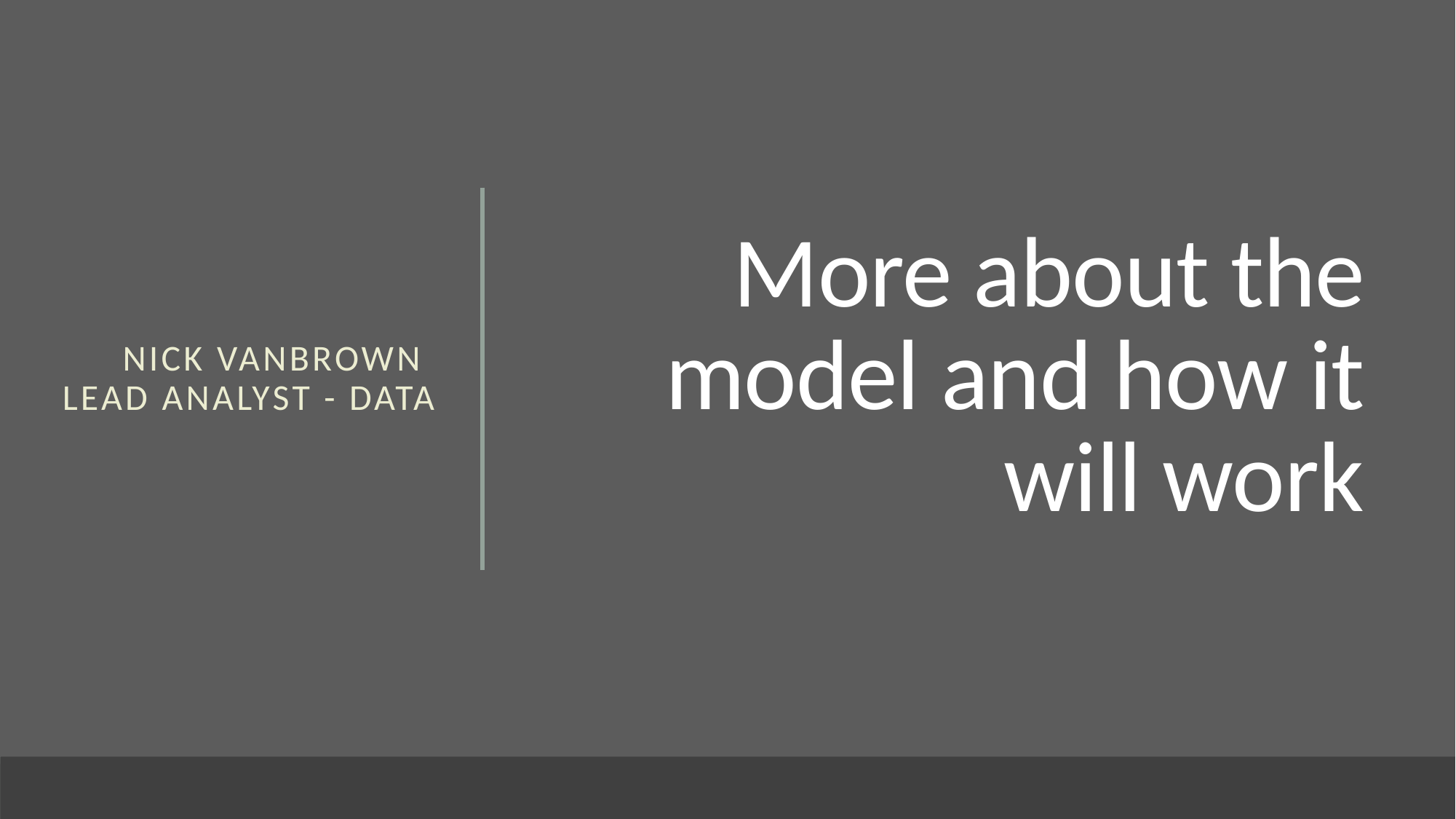

Nick VanBrown
Lead Analyst - data
# More about the model and how it will work